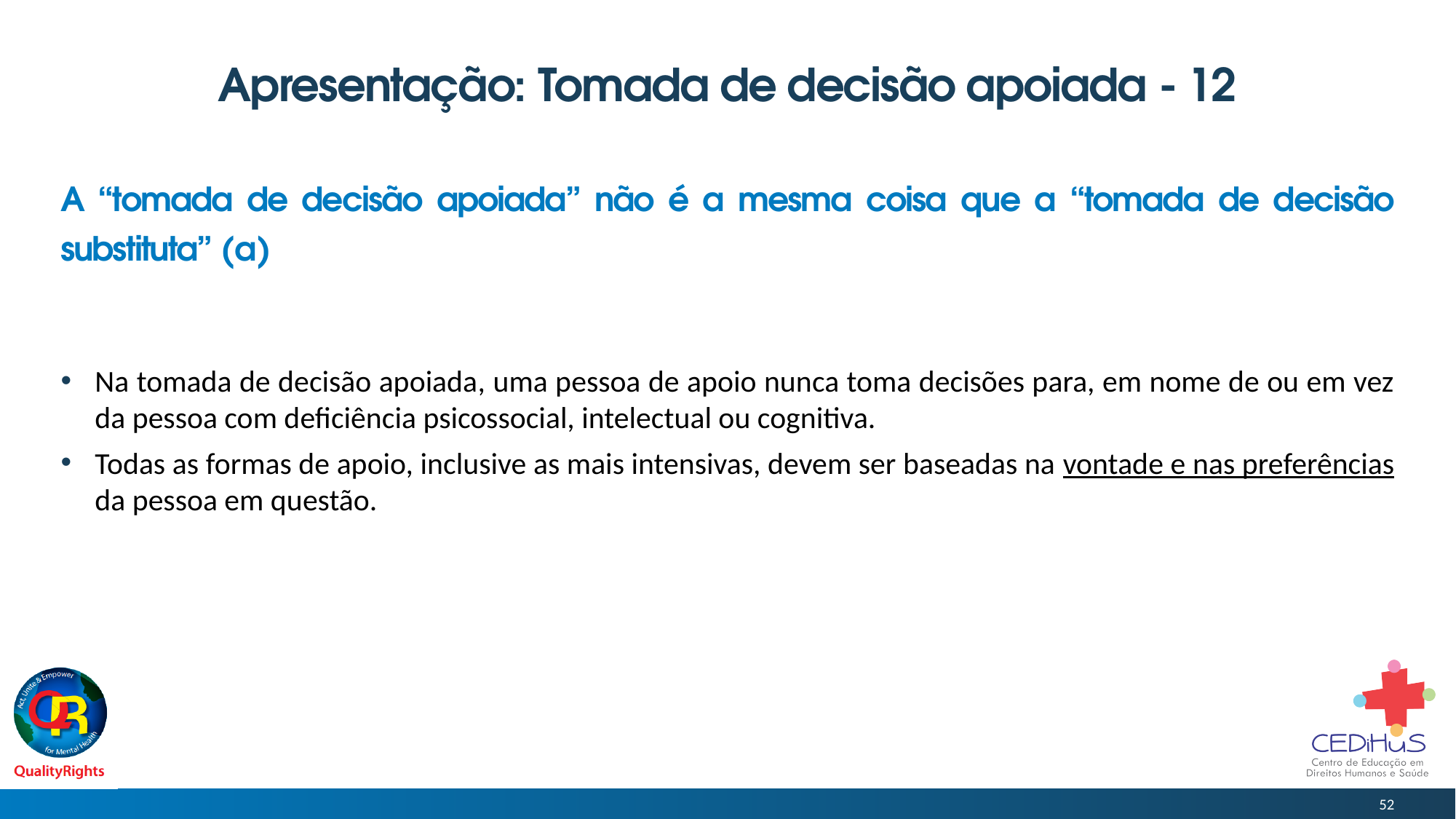

# Apresentação: Tomada de decisão apoiada - 12
A “tomada de decisão apoiada” não é a mesma coisa que a “tomada de decisão substituta” (a)
Na tomada de decisão apoiada, uma pessoa de apoio nunca toma decisões para, em nome de ou em vez da pessoa com deficiência psicossocial, intelectual ou cognitiva.
Todas as formas de apoio, inclusive as mais intensivas, devem ser baseadas na vontade e nas preferências da pessoa em questão.

52